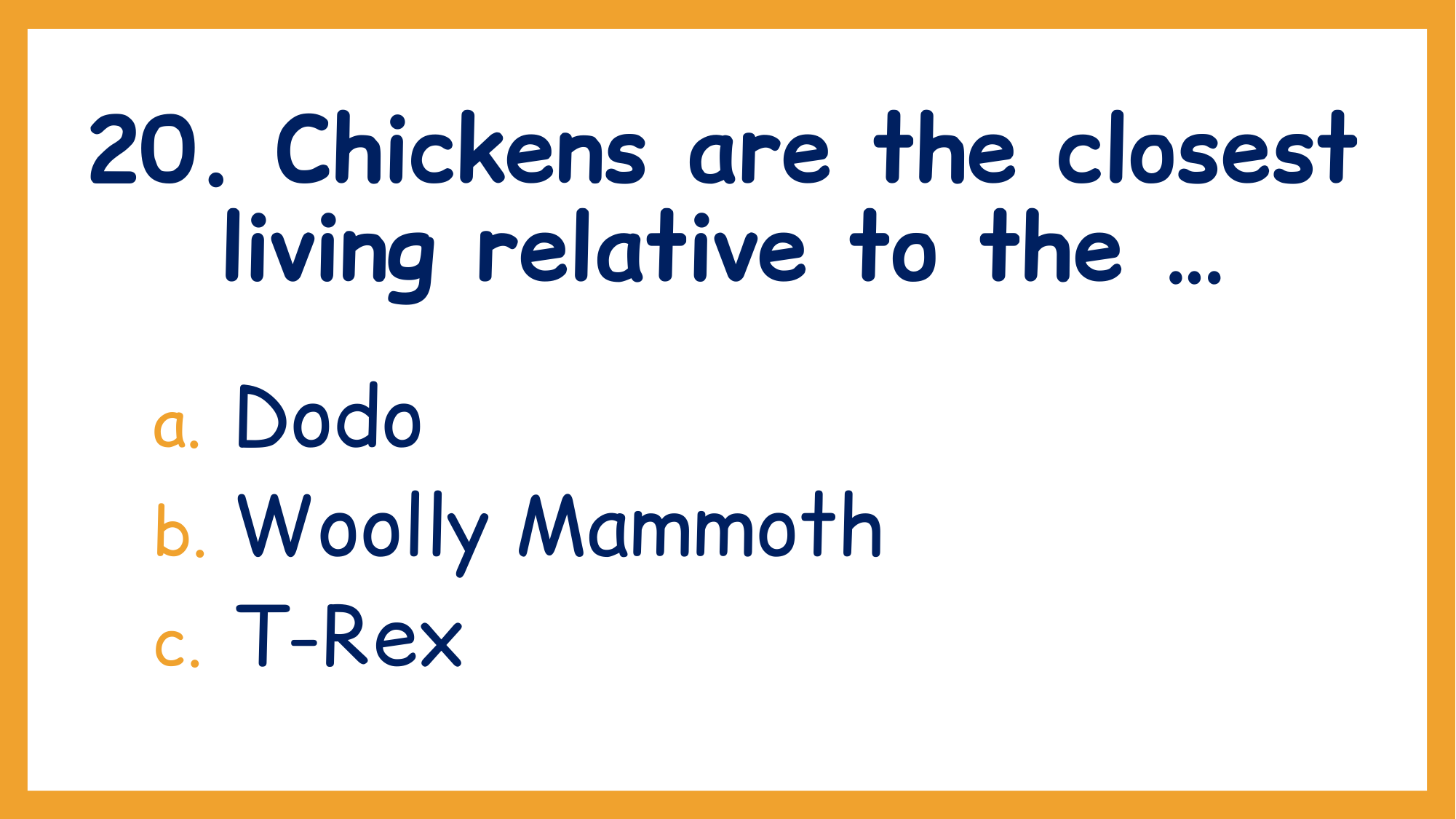

# 20. Chickens are the closest living relative to the …
 Dodo
 Woolly Mammoth
 T-Rex